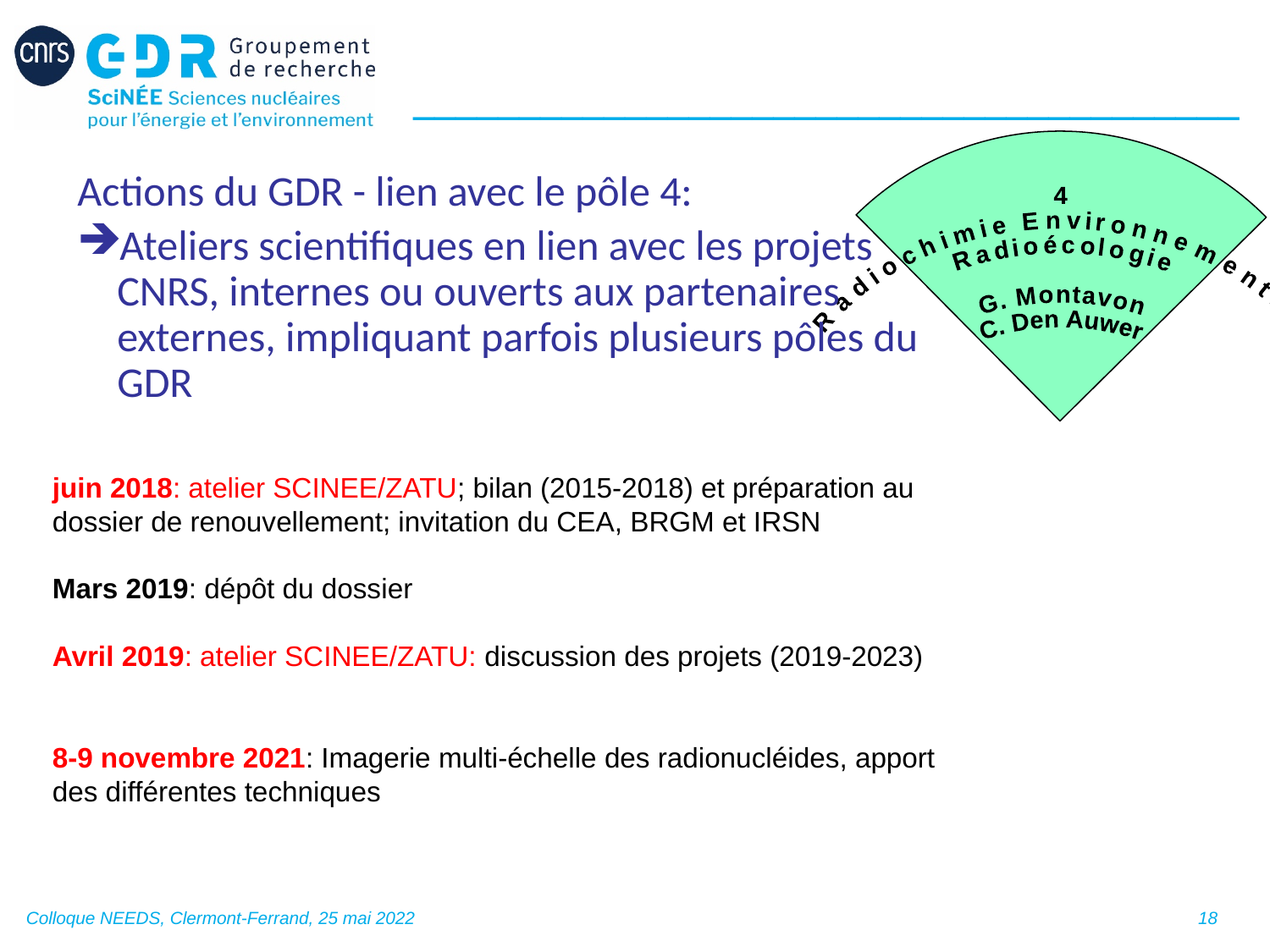

Actions du GDR - lien avec le pôle 4:
Ateliers scientifiques en lien avec les projets CNRS, internes ou ouverts aux partenaires externes, impliquant parfois plusieurs pôles du GDR

4
Radiochimie Environnementale
Radioécologie

G. Montavon
C. Den Auwer
juin 2018: atelier SCINEE/ZATU; bilan (2015-2018) et préparation au dossier de renouvellement; invitation du CEA, BRGM et IRSN

Mars 2019: dépôt du dossier

Avril 2019: atelier SCINEE/ZATU: discussion des projets (2019-2023)

8-9 novembre 2021: Imagerie multi-échelle des radionucléides, apport des différentes techniques